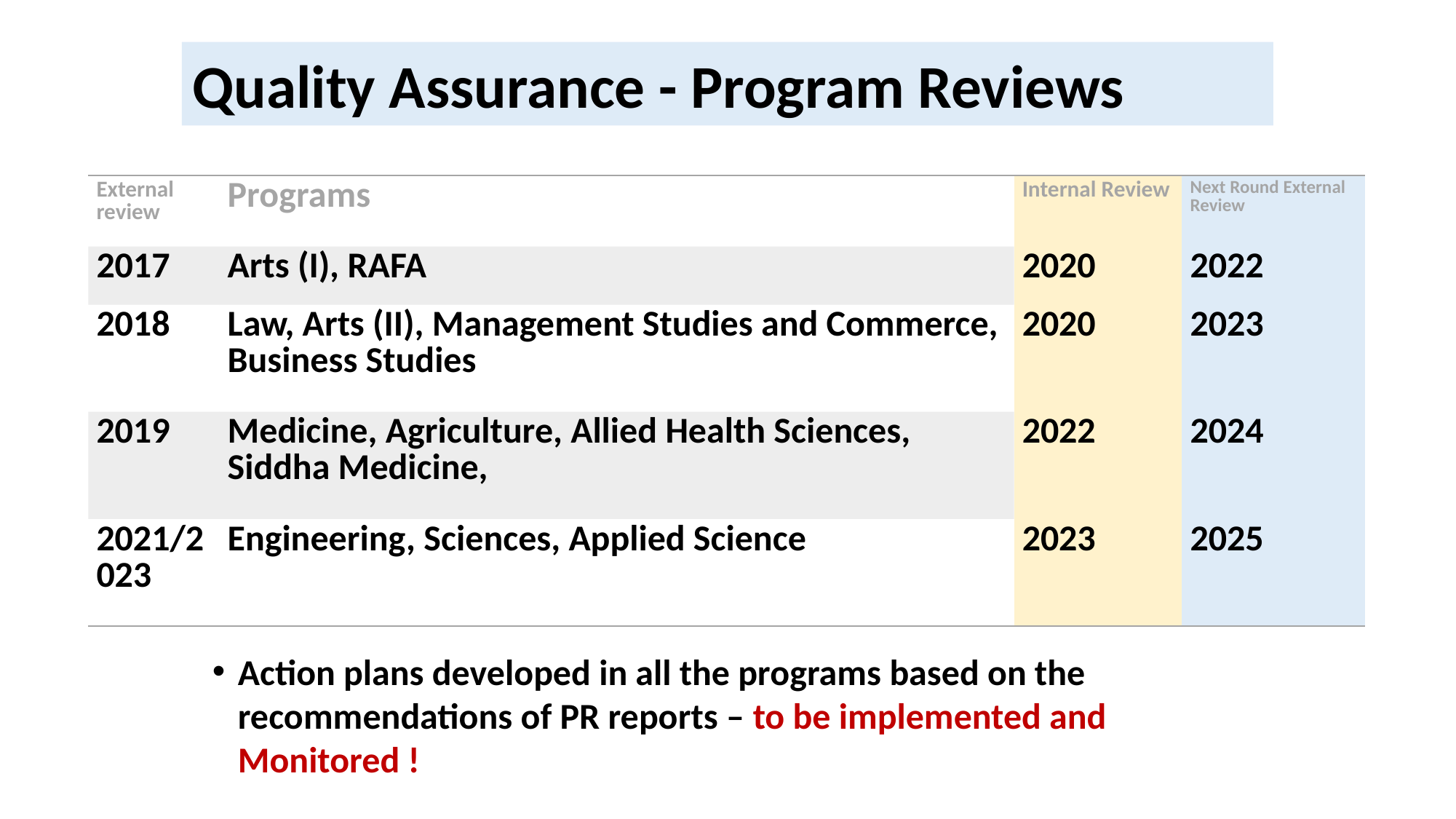

Quality Assurance - Program Reviews
| External review | Programs | Internal Review | Next Round External Review |
| --- | --- | --- | --- |
| 2017 | Arts (I), RAFA | 2020 | 2022 |
| 2018 | Law, Arts (II), Management Studies and Commerce, Business Studies | 2020 | 2023 |
| 2019 | Medicine, Agriculture, Allied Health Sciences, Siddha Medicine, | 2022 | 2024 |
| 2021/2023 | Engineering, Sciences, Applied Science | 2023 | 2025 |
Action plans developed in all the programs based on the recommendations of PR reports – to be implemented and Monitored !